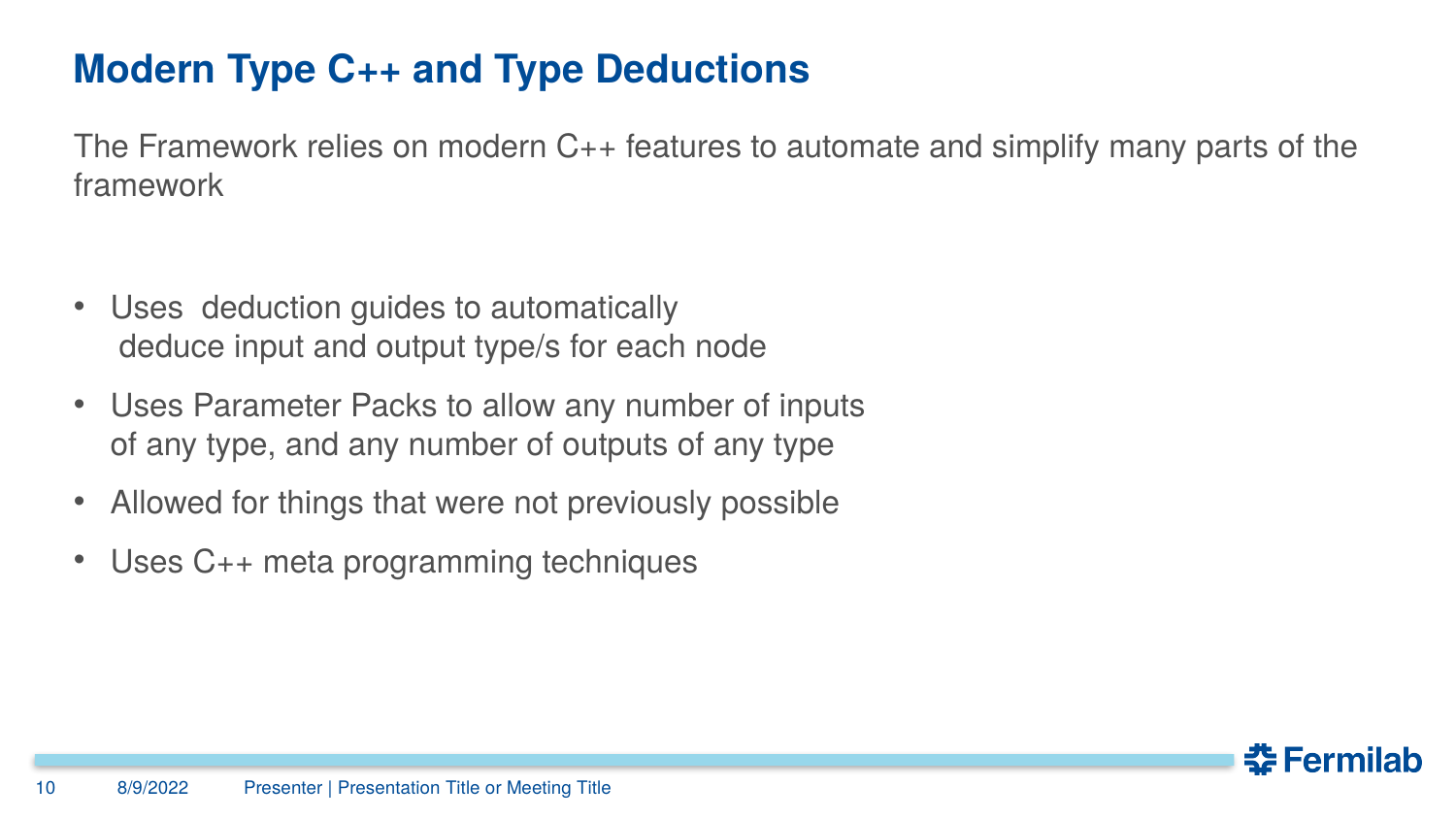

# Modern Type C++ and Type Deductions
The Framework relies on modern C++ features to automate and simplify many parts of the framework

Uses  deduction guides to automatically
 deduce input and output type/s for each node
Uses Parameter Packs to allow any number of inputs
of any type, and any number of outputs of any type
Allowed for things that were not previously possible
Uses C++ meta programming techniques

10
8/9/2022
Presenter | Presentation Title or Meeting Title